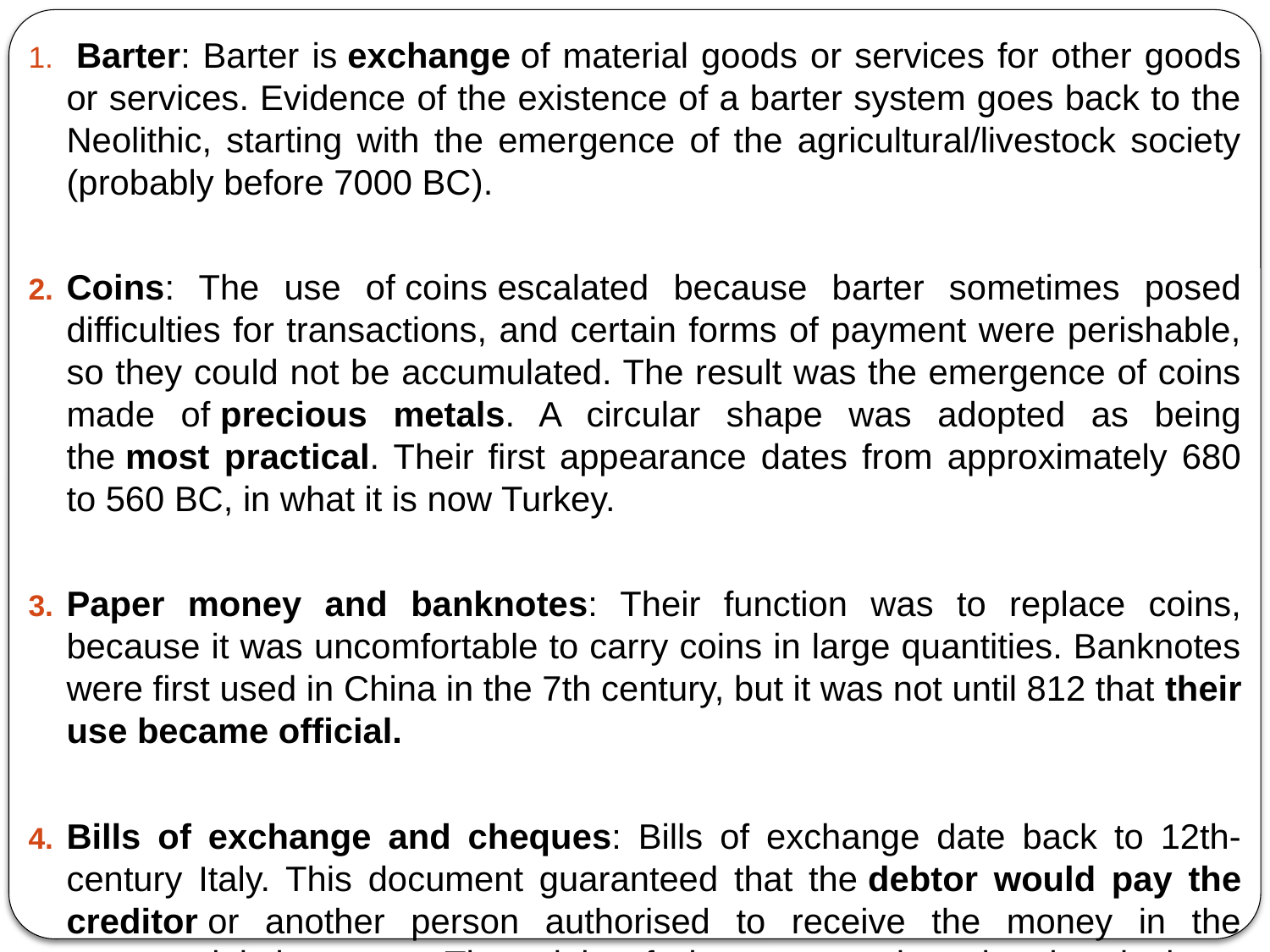

Barter: Barter is exchange of material goods or services for other goods or services. Evidence of the existence of a barter system goes back to the Neolithic, starting with the emergence of the agricultural/livestock society (probably before 7000 BC).

Coins: The use of coins escalated because barter sometimes posed difficulties for transactions, and certain forms of payment were perishable, so they could not be accumulated. The result was the emergence of coins made of precious metals. A circular shape was adopted as being the most practical. Their first appearance dates from approximately 680 to 560 BC, in what it is now Turkey.

Paper money and banknotes: Their function was to replace coins, because it was uncomfortable to carry coins in large quantities. Banknotes were first used in China in the 7th century, but it was not until 812 that their use became official.

Bills of exchange and cheques: Bills of exchange date back to 12th-century Italy. This document guaranteed that the debtor would pay the creditor or another person authorised to receive the money in the commercial document. The origin of cheques, on the other hand, dates back to around the 18th century, and is linked to the English Crown.